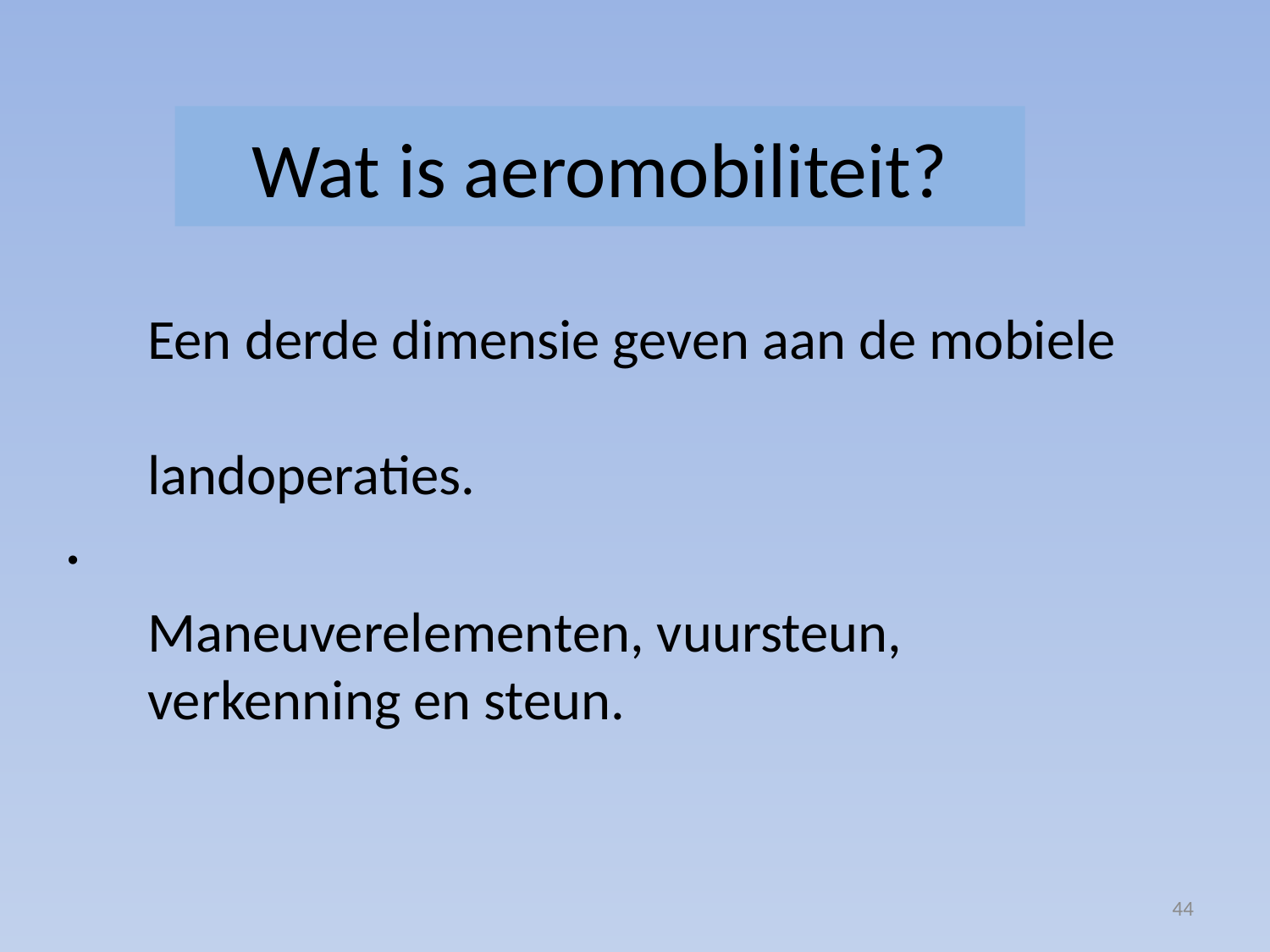

# Wat is aeromobiliteit?
Een derde dimensie geven aan de mobiele                                                                             landoperaties.

Maneuverelementen, vuursteun,
verkenning en steun.

44